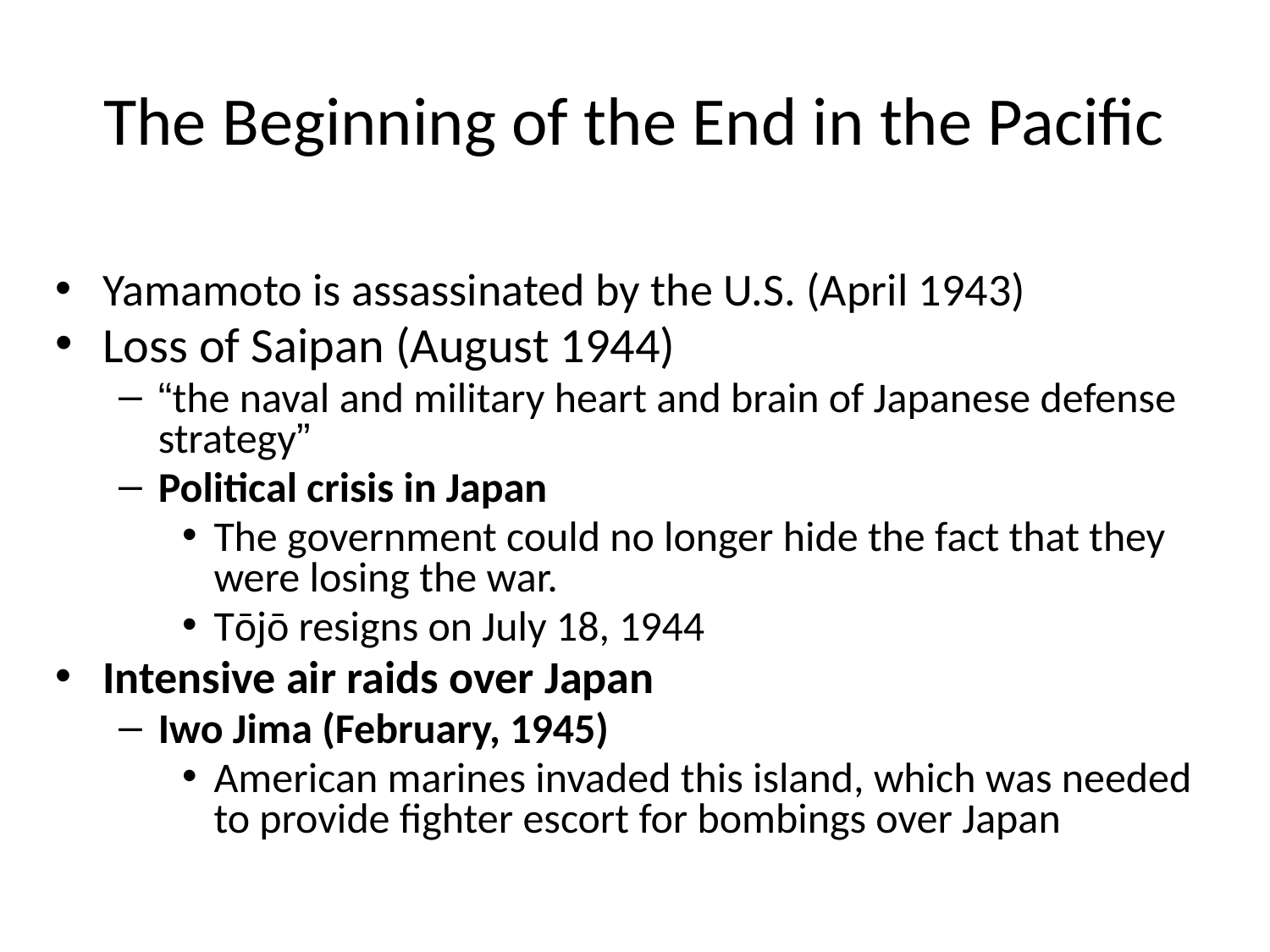

# The Beginning of the End in the Pacific
Yamamoto is assassinated by the U.S. (April 1943)
Loss of Saipan (August 1944)
“the naval and military heart and brain of Japanese defense strategy”
Political crisis in Japan
The government could no longer hide the fact that they were losing the war.
Tōjō resigns on July 18, 1944
Intensive air raids over Japan
Iwo Jima (February, 1945)
American marines invaded this island, which was needed to provide fighter escort for bombings over Japan